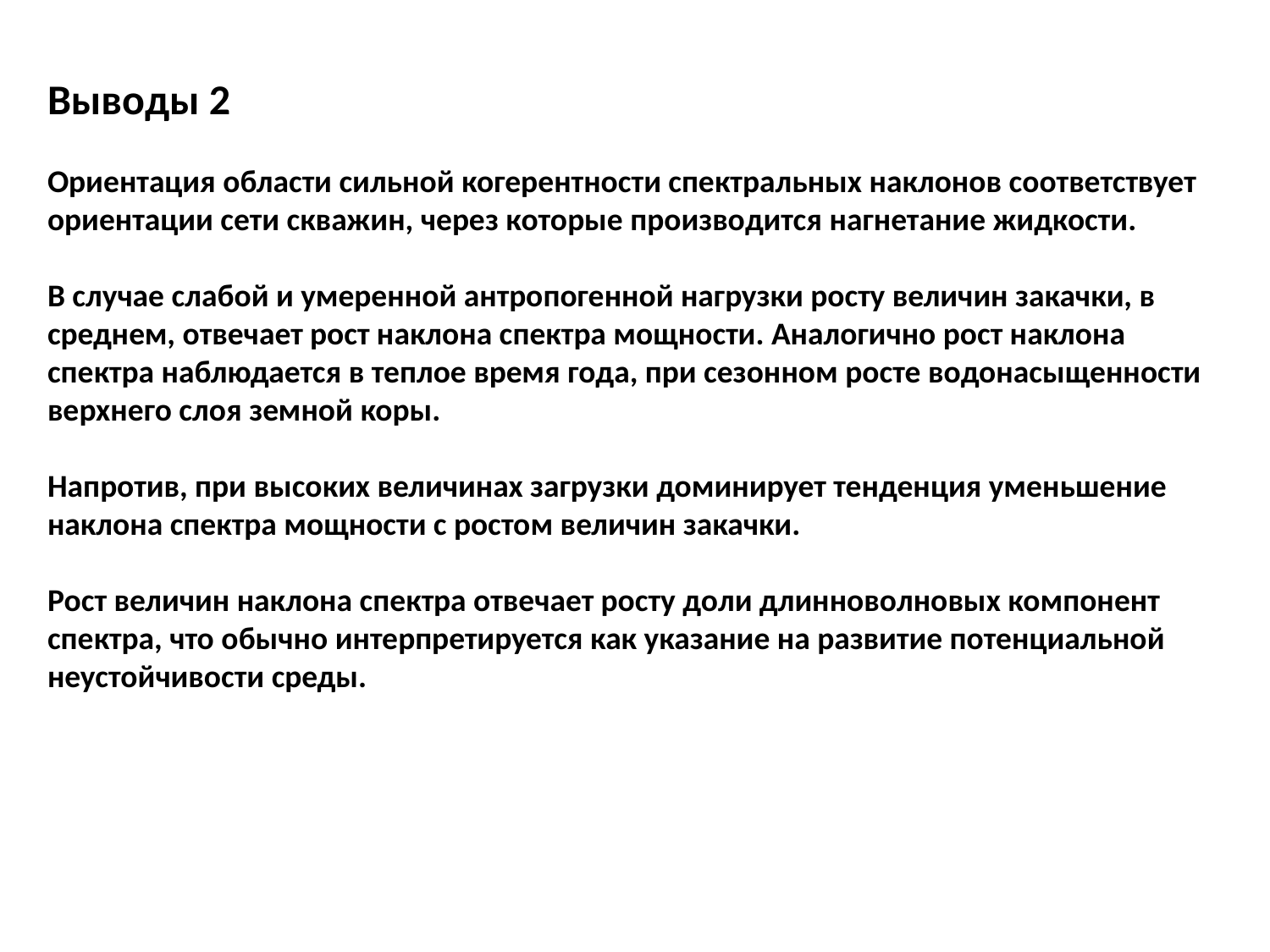

Выводы 2

Ориентация области сильной когерентности спектральных наклонов соответствует ориентации сети скважин, через которые производится нагнетание жидкости.

В случае слабой и умеренной антропогенной нагрузки росту величин закачки, в среднем, отвечает рост наклона спектра мощности. Аналогично рост наклона спектра наблюдается в теплое время года, при сезонном росте водонасыщенности верхнего слоя земной коры.

Напротив, при высоких величинах загрузки доминирует тенденция уменьшение наклона спектра мощности с ростом величин закачки.

Рост величин наклона спектра отвечает росту доли длинноволновых компонент спектра, что обычно интерпретируется как указание на развитие потенциальной неустойчивости среды.